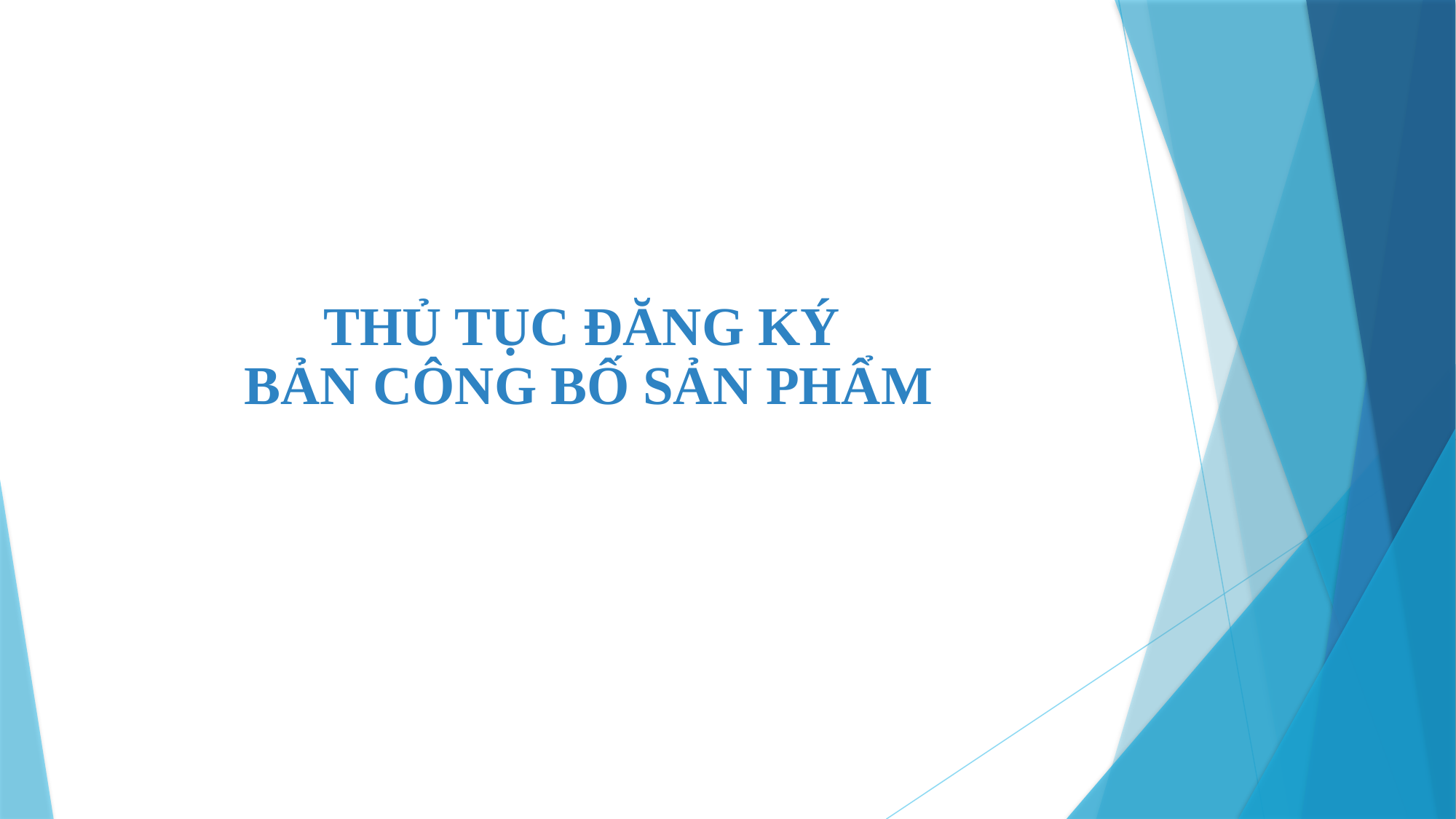

THỦ TỤC ĐĂNG KÝ
BẢN CÔNG BỐ SẢN PHẨM